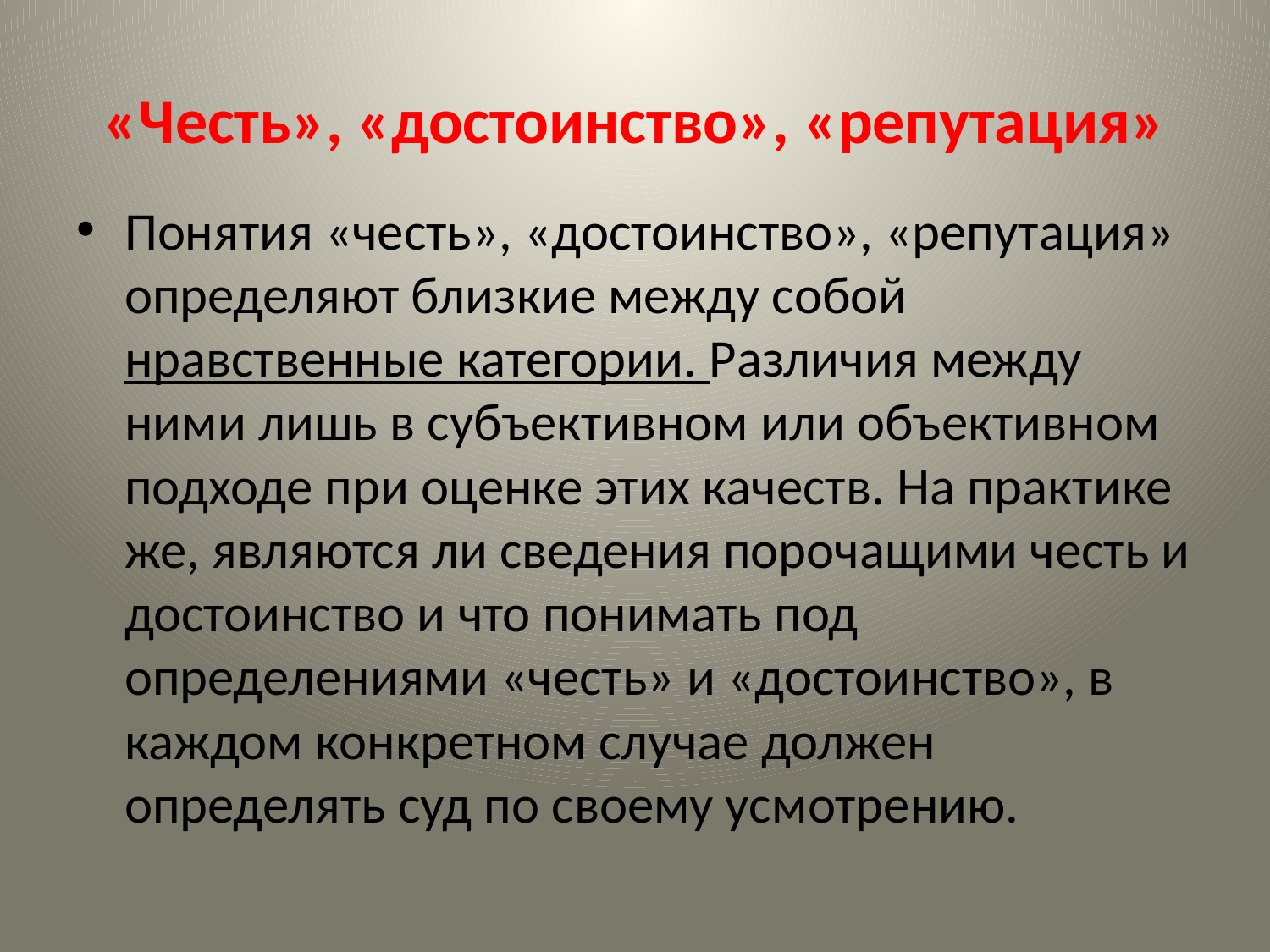

# «Честь», «достоинство», «репутация»

Понятия «честь», «достоинство», «репутация» определяют близкие между собой нравственные категории. Различия между ними лишь в субъективном или объективном подходе при оценке этих качеств. На практике же, являются ли сведения порочащими честь и достоинство и что понимать под определениями «честь» и «достоинство», в каждом конкретном случае должен определять суд по своему усмотрению.